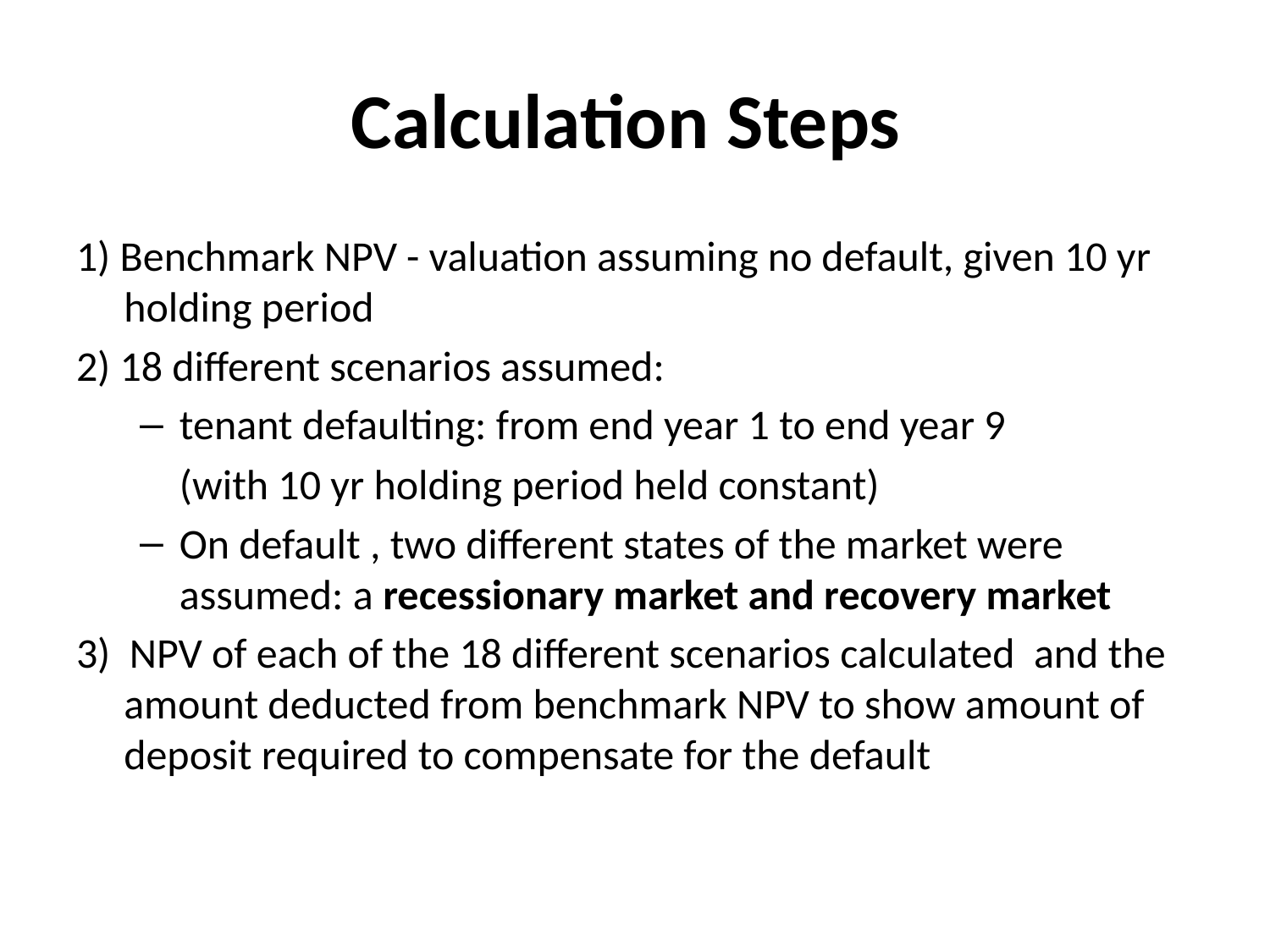

# Calculation Steps
1) Benchmark NPV - valuation assuming no default, given 10 yr holding period
2) 18 different scenarios assumed:
tenant defaulting: from end year 1 to end year 9
	(with 10 yr holding period held constant)
On default , two different states of the market were assumed: a recessionary market and recovery market
3)  NPV of each of the 18 different scenarios calculated  and the amount deducted from benchmark NPV to show amount of deposit required to compensate for the default